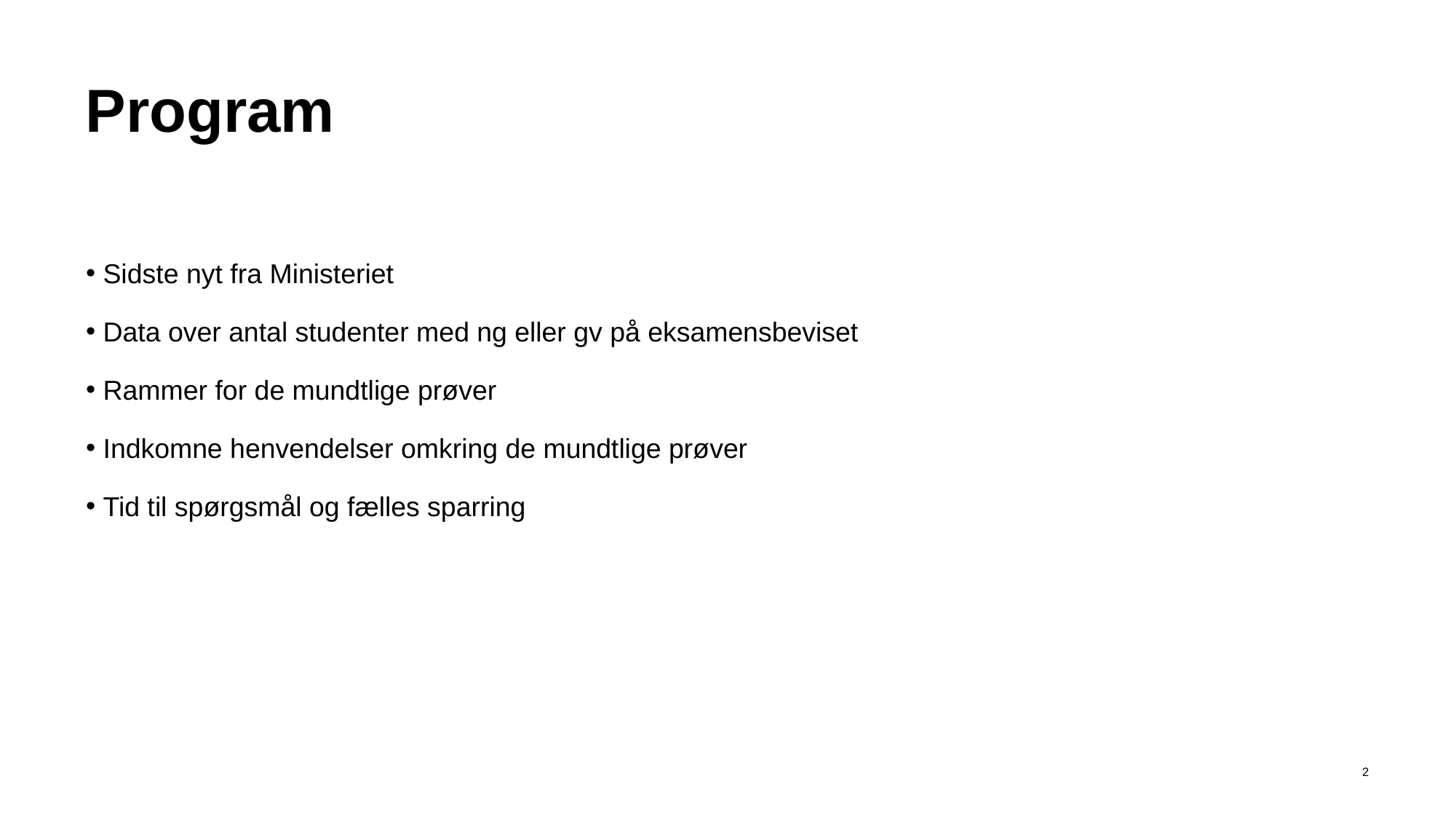

# Program
Sidste nyt fra Ministeriet
Data over antal studenter med ng eller gv på eksamensbeviset
Rammer for de mundtlige prøver
Indkomne henvendelser omkring de mundtlige prøver
Tid til spørgsmål og fælles sparring
2